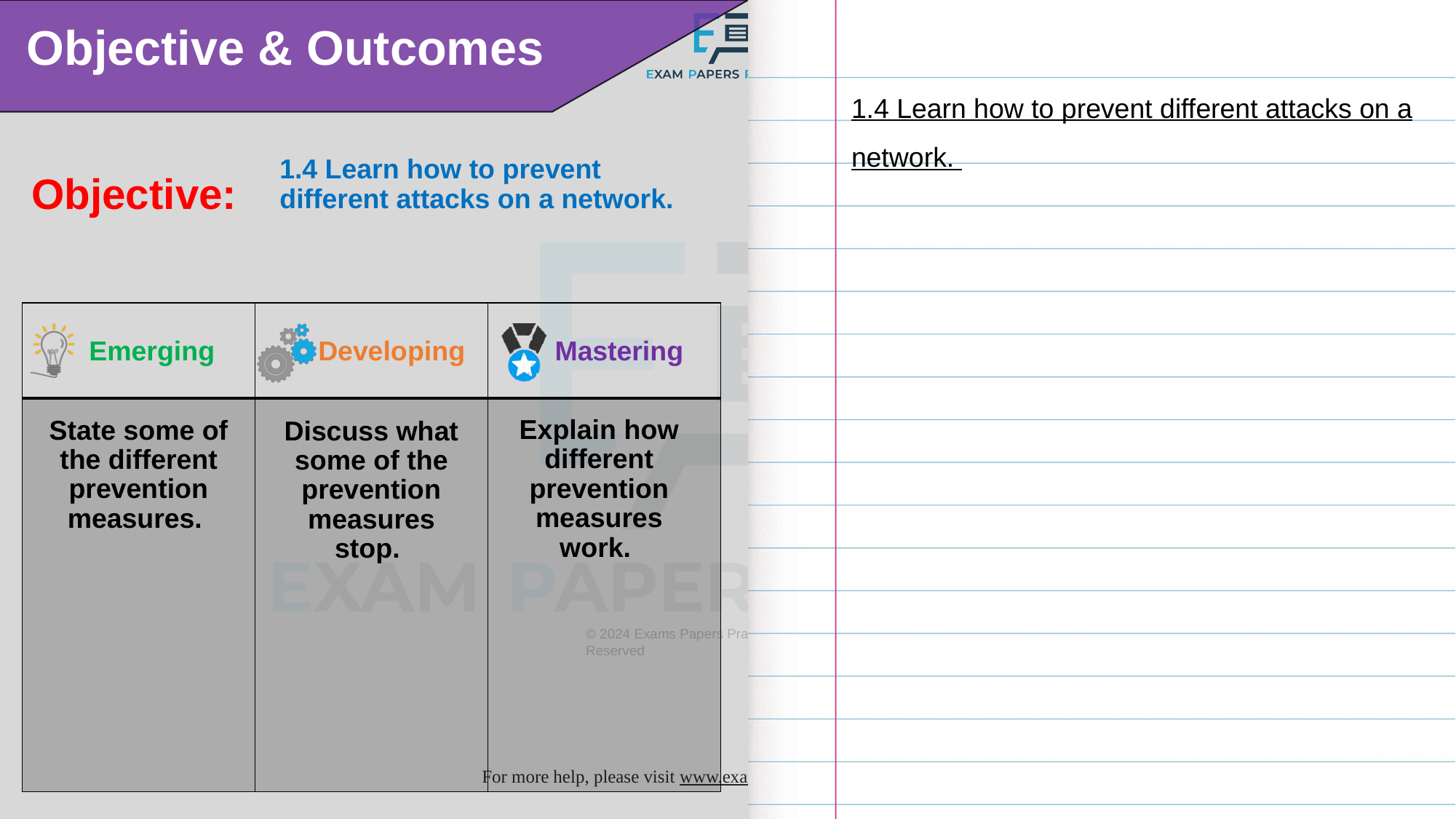

1.4 Learn how to prevent different attacks on a network.
1.4 Learn how to prevent different attacks on a network.
Explain how different prevention measures work.
State some of the different prevention measures.
Discuss what some of the prevention measures stop.